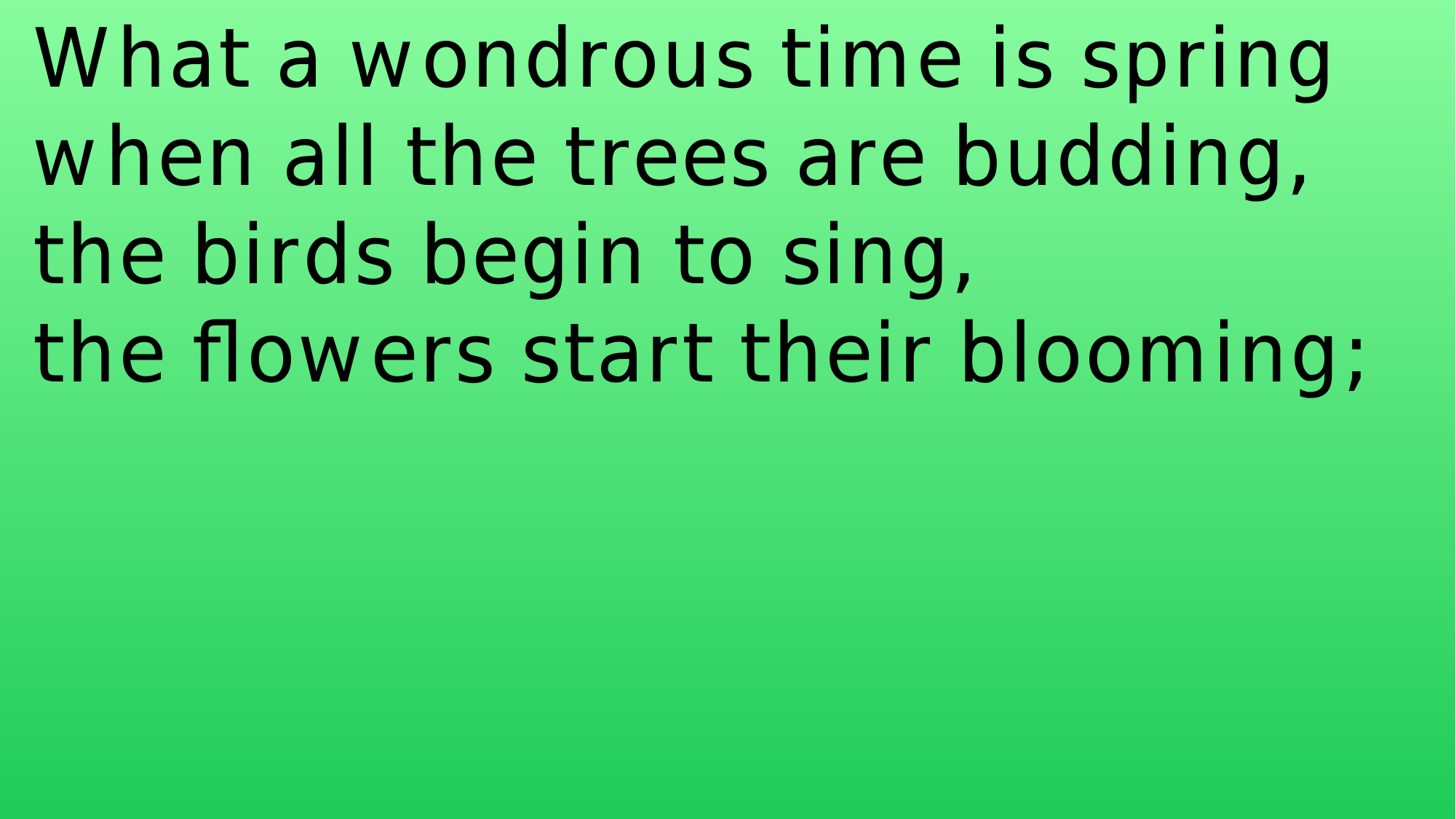

What a wondrous time is spring
 when all the trees are budding,
 the birds begin to sing,
 the flowers start their blooming;